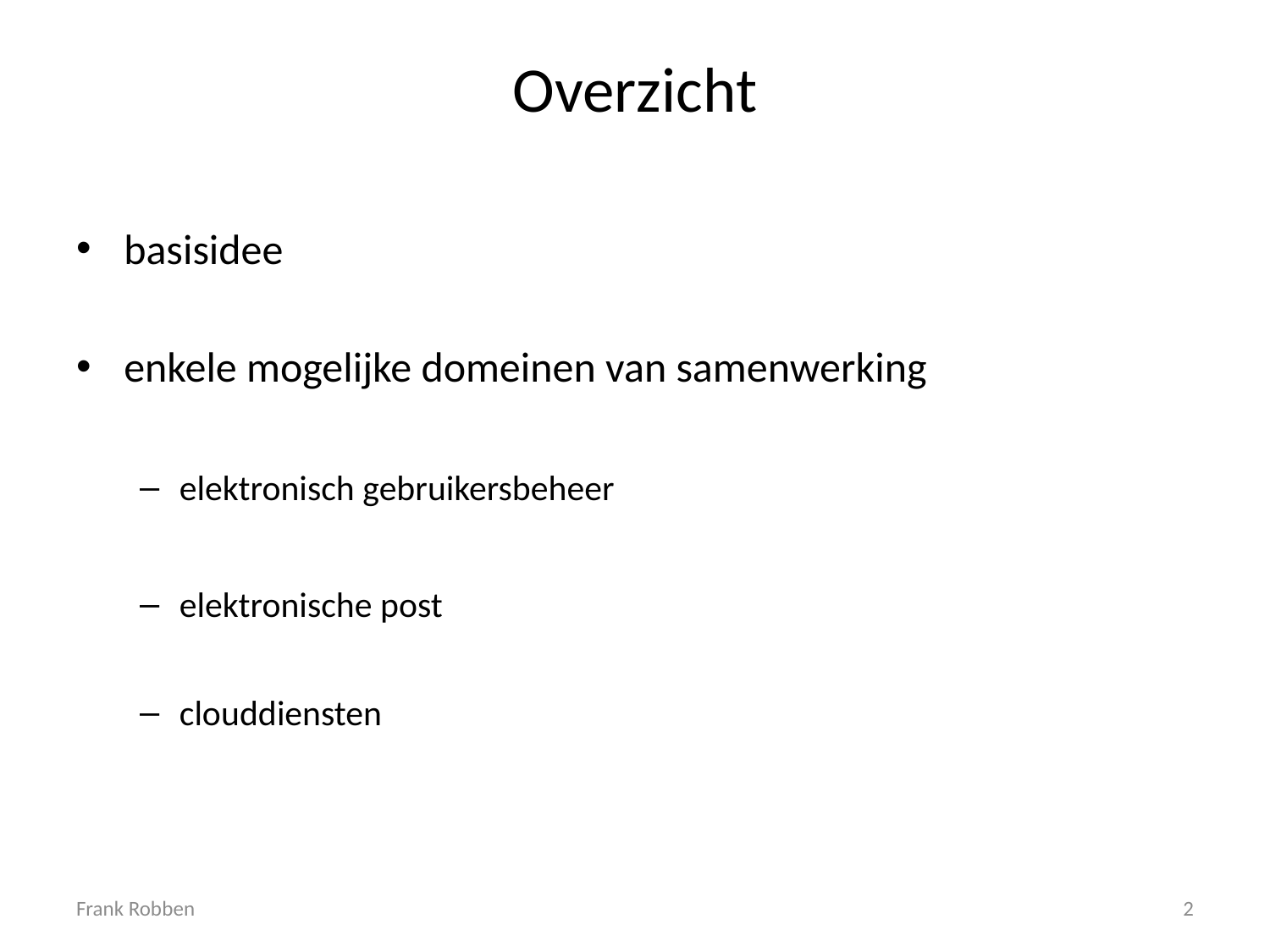

# Overzicht

basisidee

enkele mogelijke domeinen van samenwerking

elektronisch gebruikersbeheer

elektronische post

clouddiensten
Frank Robben
2